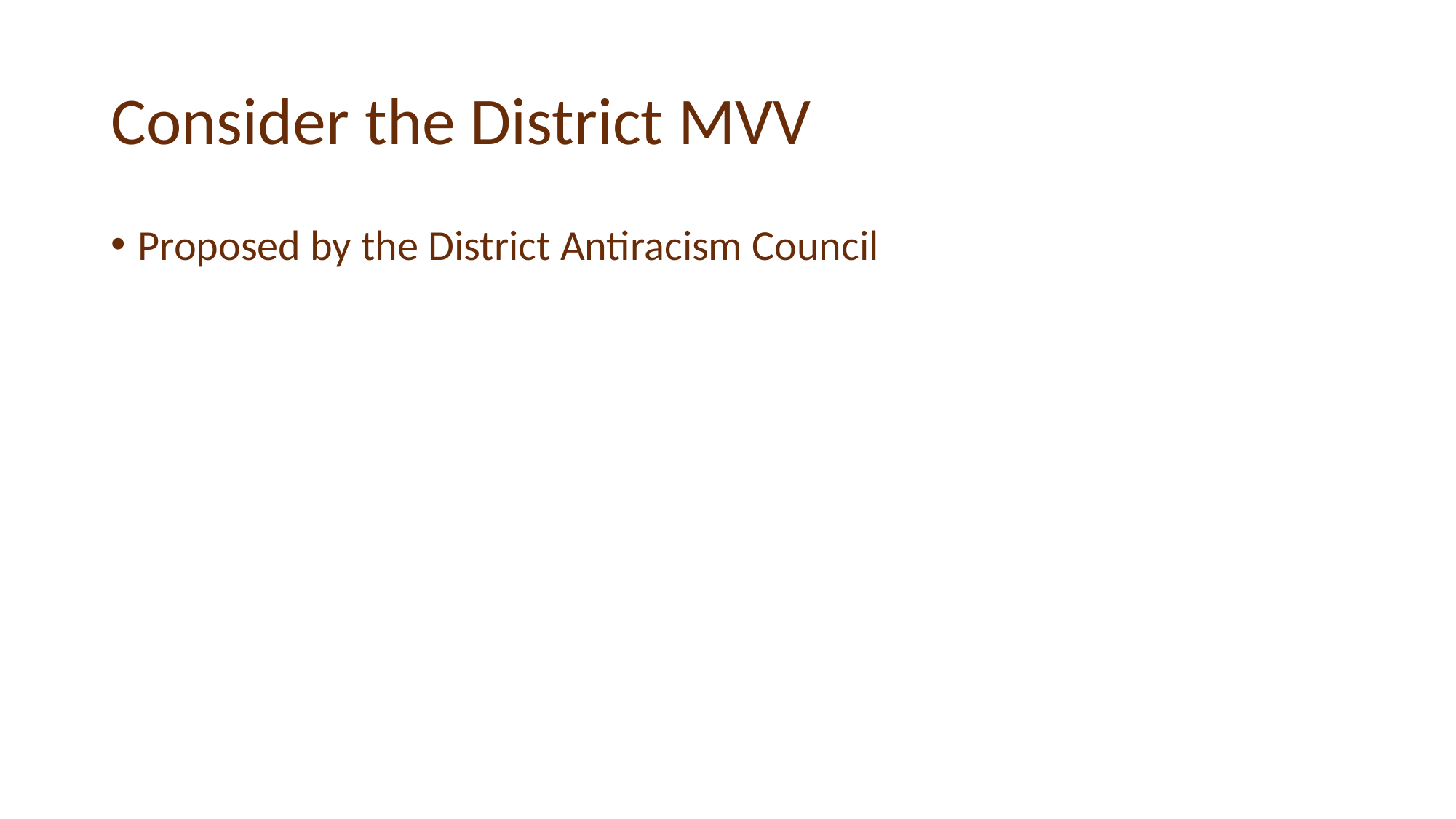

# Consider the District MVV
Proposed by the District Antiracism Council